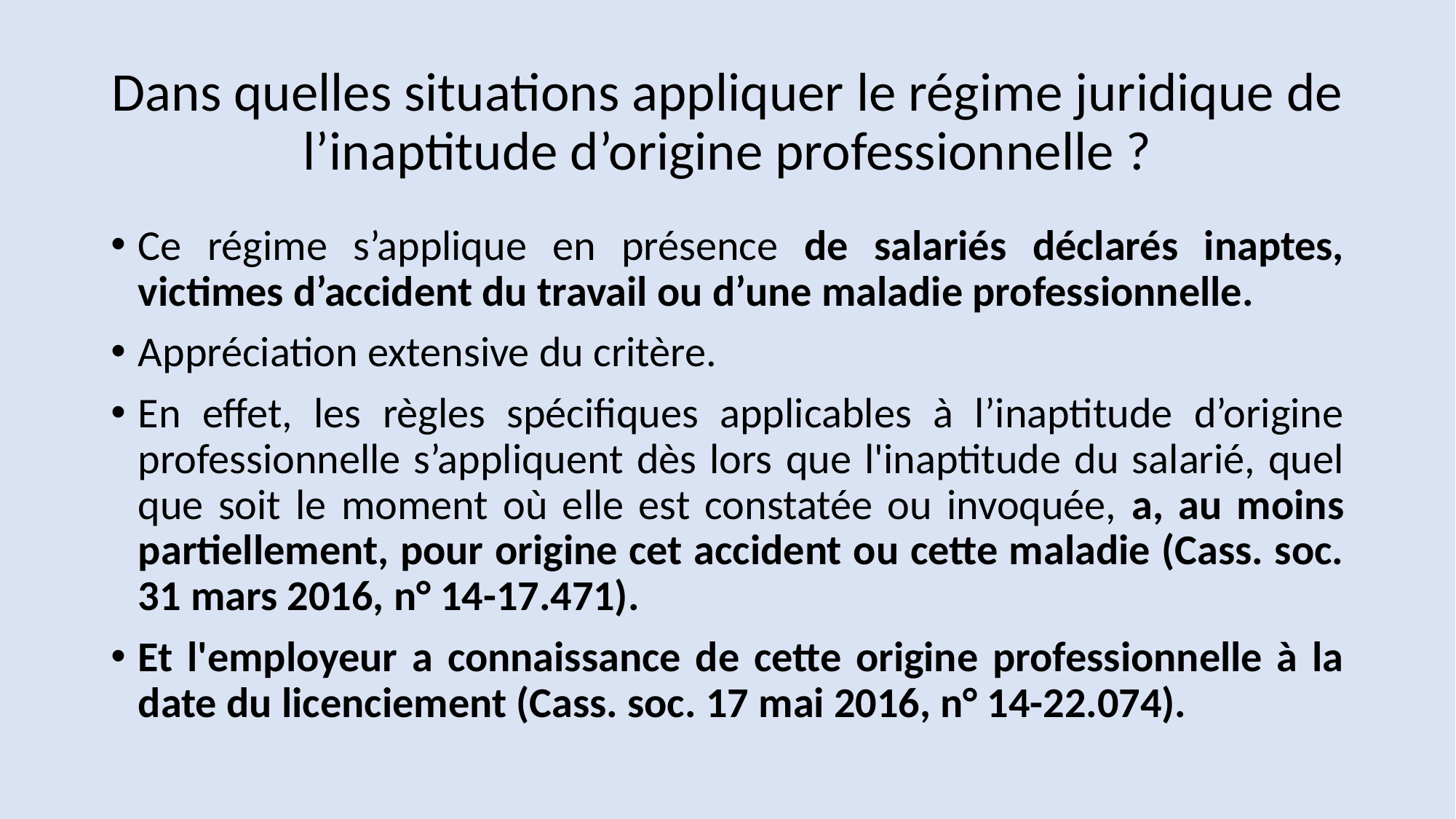

# Dans quelles situations appliquer le régime juridique de l’inaptitude d’origine professionnelle ?
Ce régime s’applique en présence de salariés déclarés inaptes, victimes d’accident du travail ou d’une maladie professionnelle.
Appréciation extensive du critère.
En effet, les règles spécifiques applicables à l’inaptitude d’origine professionnelle s’appliquent dès lors que l'inaptitude du salarié, quel que soit le moment où elle est constatée ou invoquée, a, au moins partiellement, pour origine cet accident ou cette maladie (Cass. soc. 31 mars 2016, n° 14-17.471).
Et l'employeur a connaissance de cette origine professionnelle à la date du licenciement (Cass. soc. 17 mai 2016, n° 14-22.074).